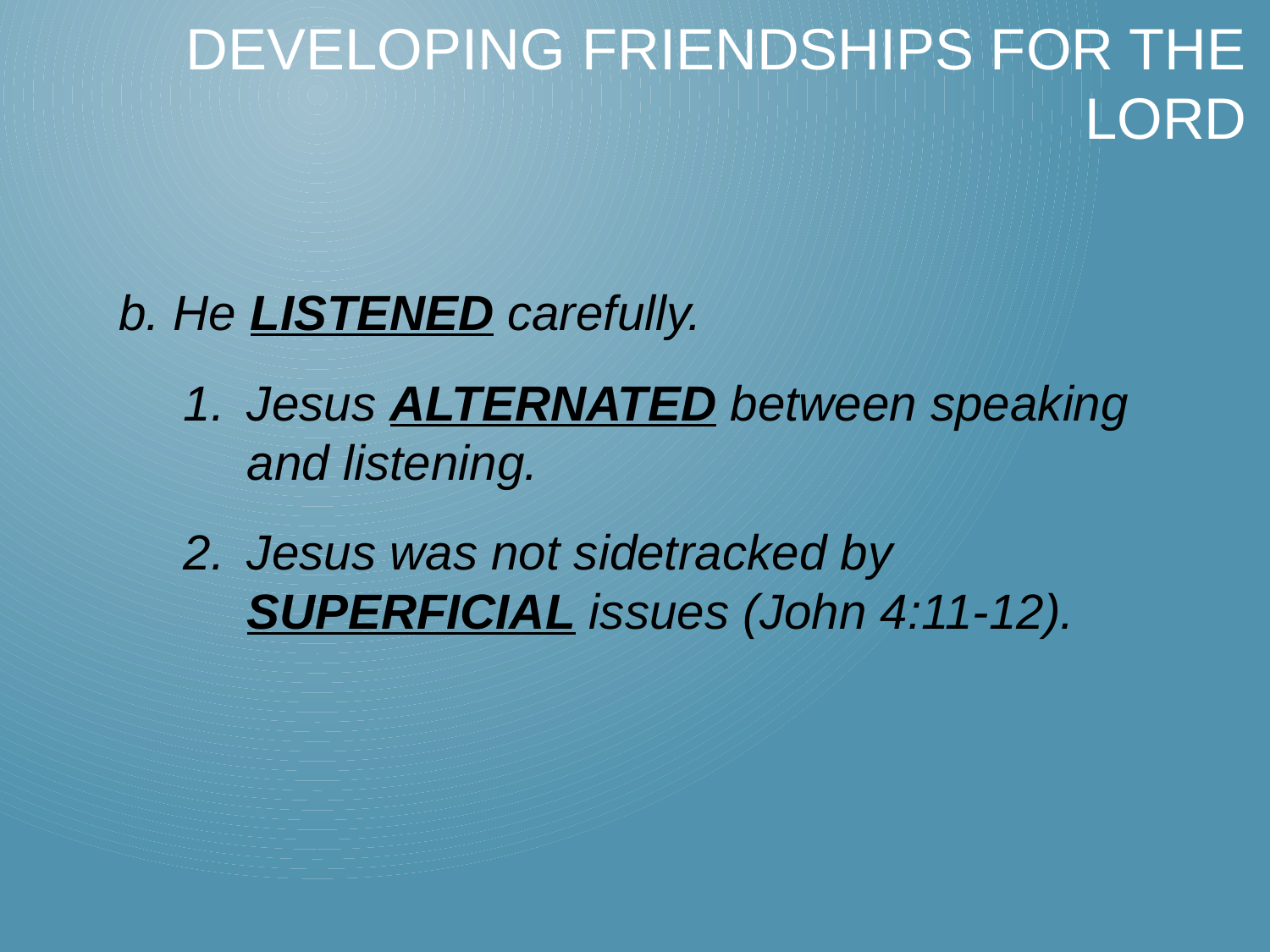

# Developing Friendships for the Lord
b. He LISTENED carefully.
Jesus ALTERNATED between speaking
and listening.
Jesus was not sidetracked by SUPERFICIAL issues (John 4:11-12).